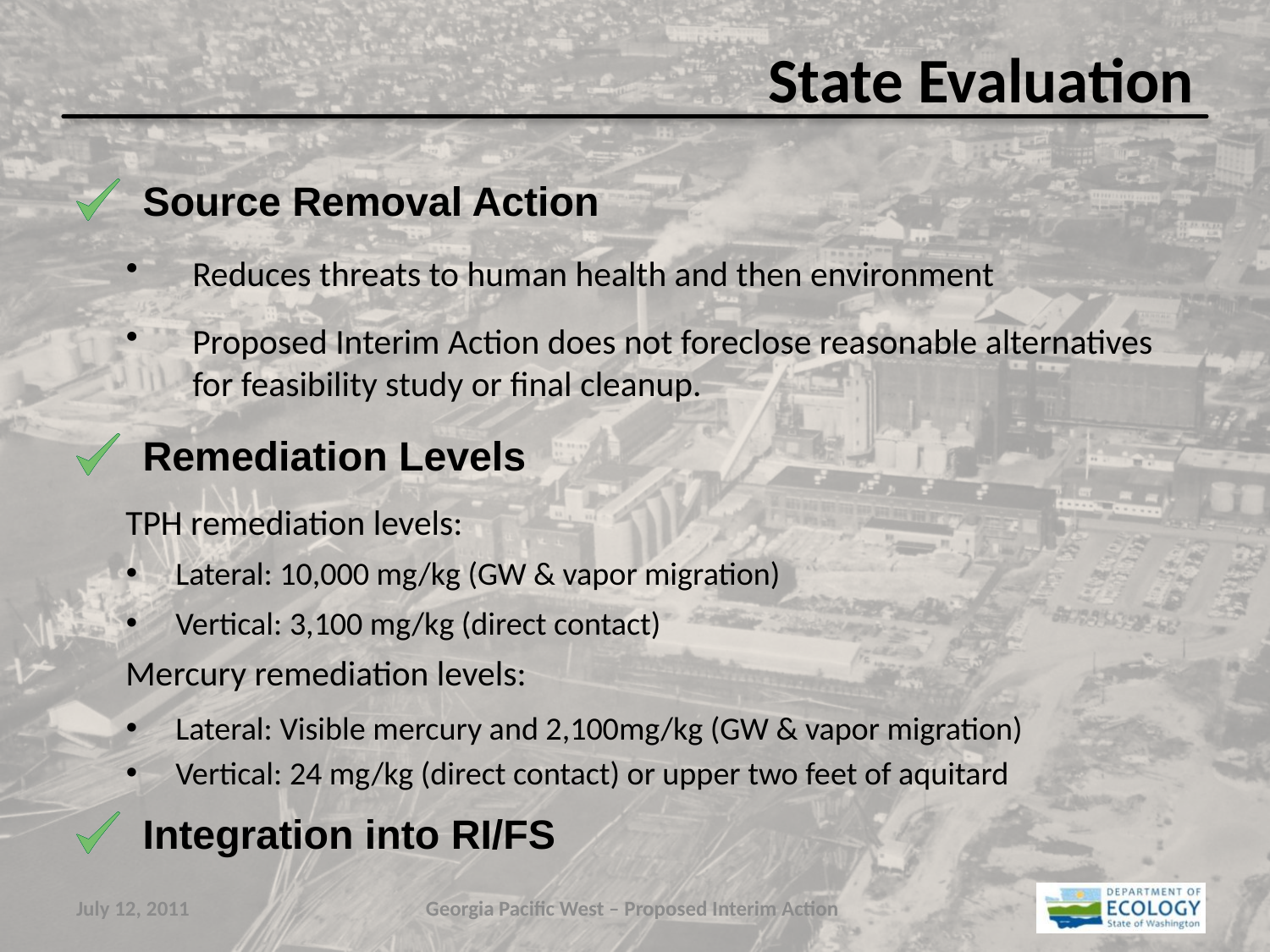

# State Evaluation
Source Removal Action
Reduces threats to human health and then environment
Proposed Interim Action does not foreclose reasonable alternatives for feasibility study or final cleanup.
Remediation Levels
	TPH remediation levels:
Lateral: 10,000 mg/kg (GW & vapor migration)
Vertical: 3,100 mg/kg (direct contact)
	Mercury remediation levels:
Lateral: Visible mercury and 2,100mg/kg (GW & vapor migration)
Vertical: 24 mg/kg (direct contact) or upper two feet of aquitard
Integration into RI/FS
July 12, 2011
Georgia Pacific West – Proposed Interim Action